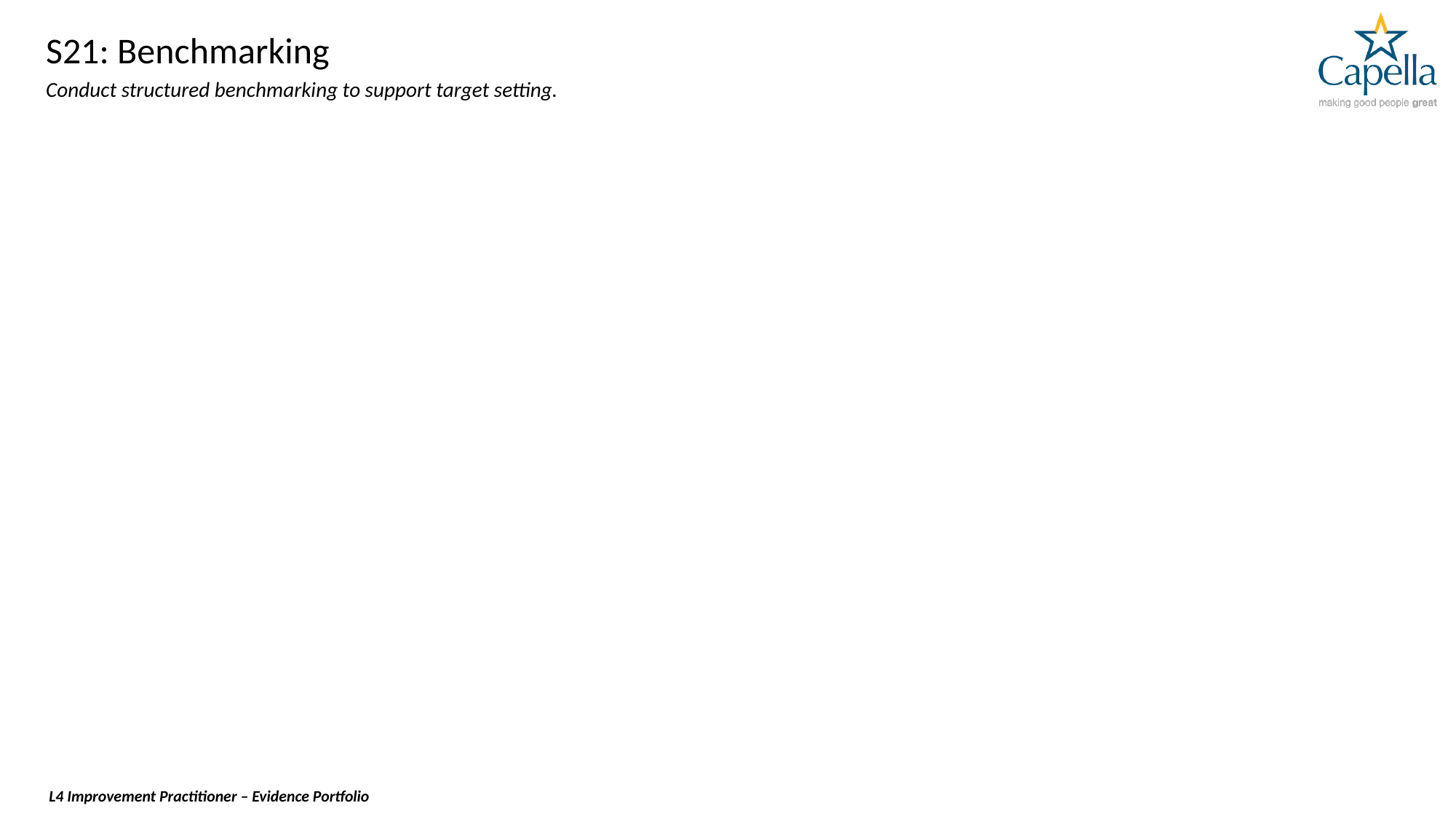

# S21: Benchmarking
Conduct structured benchmarking to support target setting.